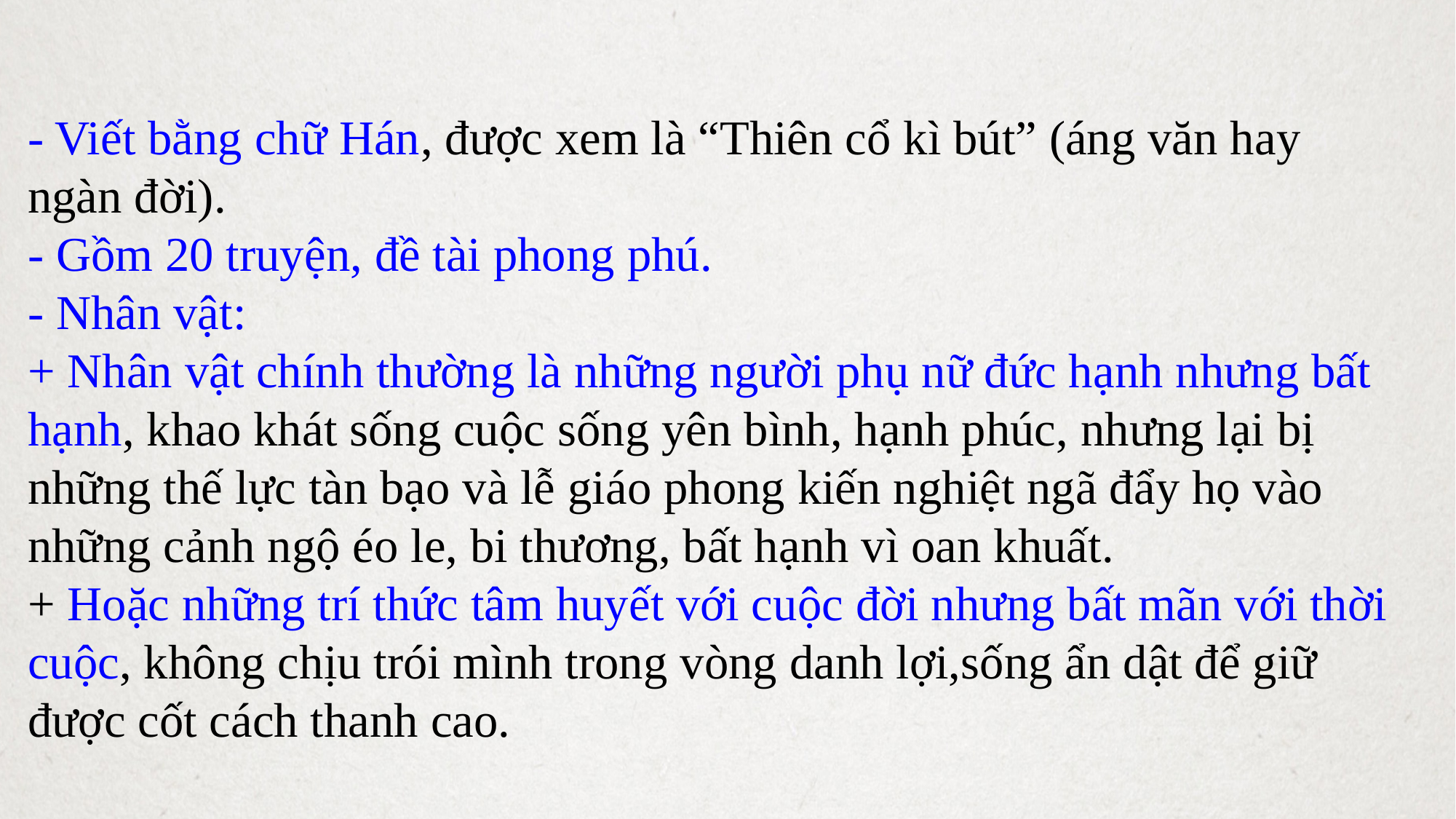

- Viết bằng chữ Hán, được xem là “Thiên cổ kì bút” (áng văn hay ngàn đời).
- Gồm 20 truyện, đề tài phong phú.
- Nhân vật:
+ Nhân vật chính thường là những người phụ nữ đức hạnh nhưng bất hạnh, khao khát sống cuộc sống yên bình, hạnh phúc, nhưng lại bị những thế lực tàn bạo và lễ giáo phong kiến nghiệt ngã đẩy họ vào những cảnh ngộ éo le, bi thương, bất hạnh vì oan khuất.
+ Hoặc những trí thức tâm huyết với cuộc đời nhưng bất mãn với thời cuộc, không chịu trói mình trong vòng danh lợi,sống ẩn dật để giữ được cốt cách thanh cao.